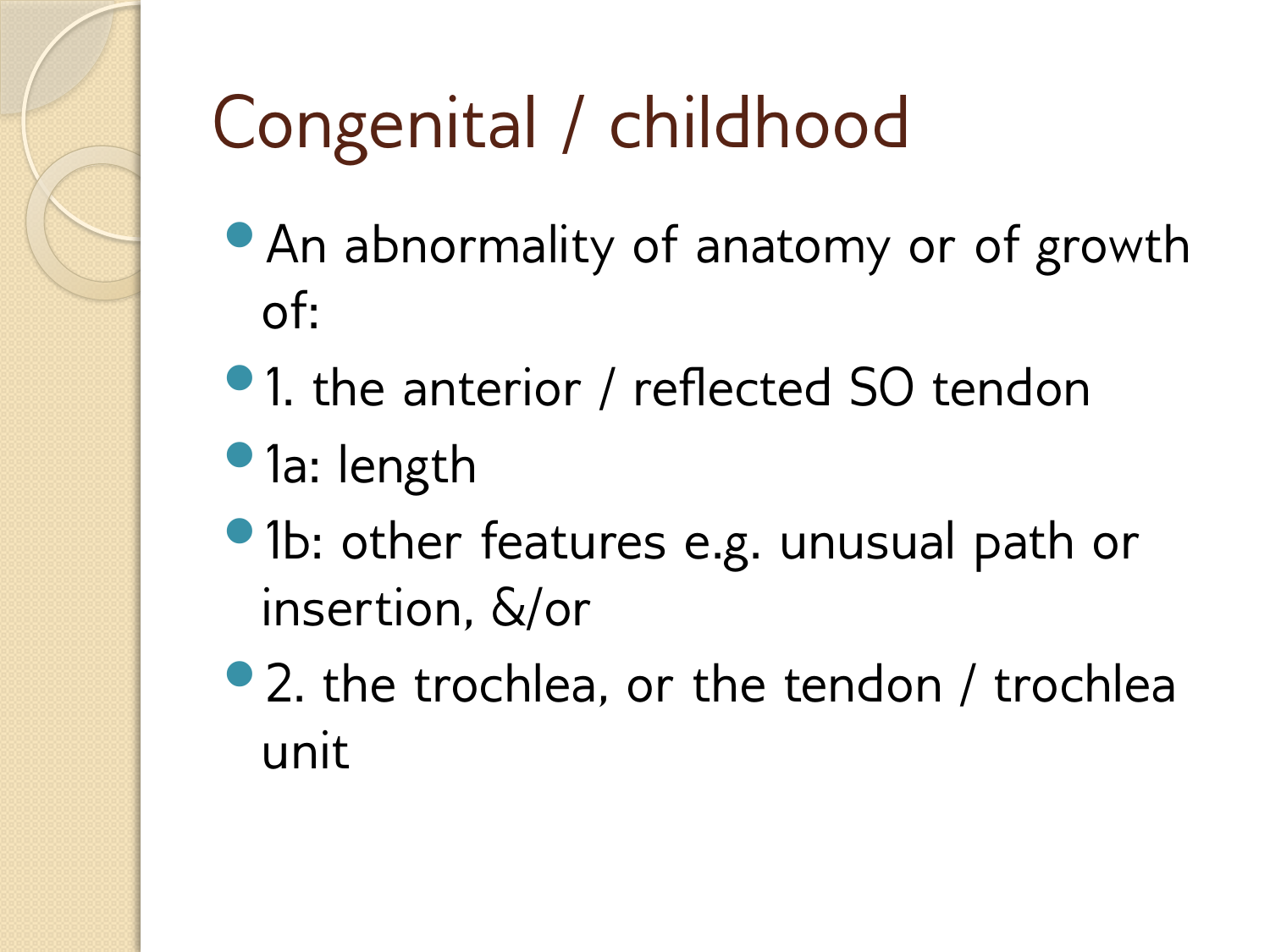

# Congenital / childhood
An abnormality of anatomy or of growth of:
1. the anterior / reflected SO tendon
1a: length
1b: other features e.g. unusual path or insertion, &/or
2. the trochlea, or the tendon / trochlea unit